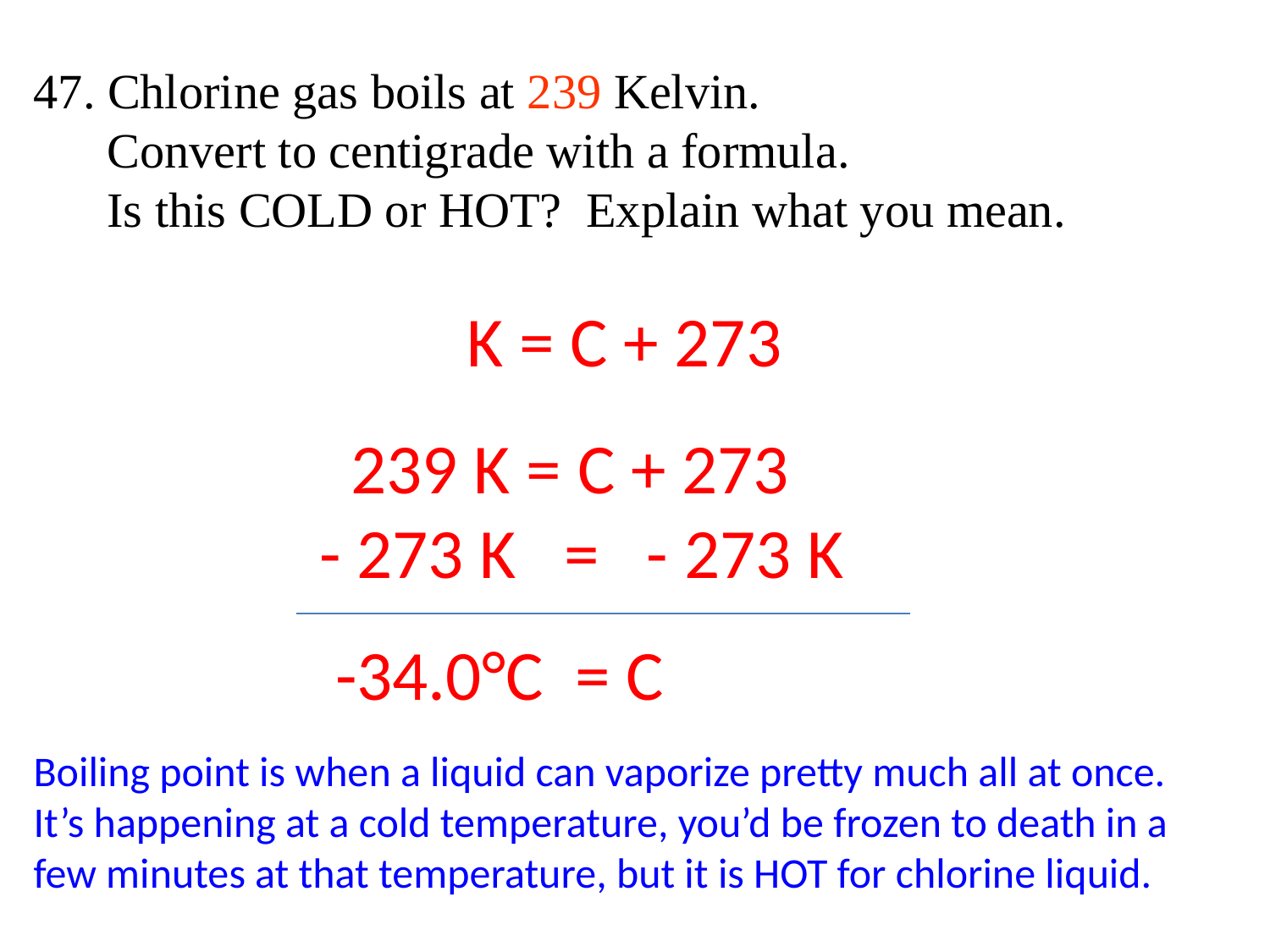

47. Chlorine gas boils at 239 Kelvin.
      Convert to centigrade with a formula.
      Is this COLD or HOT?  Explain what you mean.

K = C + 273

                    239 K = C + 273
                  - 273 K   =   - 273 K

                   -34.0°C  = C
Boiling point is when a liquid can vaporize pretty much all at once.  It’s happening at a cold temperature, you’d be frozen to death in a few minutes at that temperature, but it is HOT for chlorine liquid.